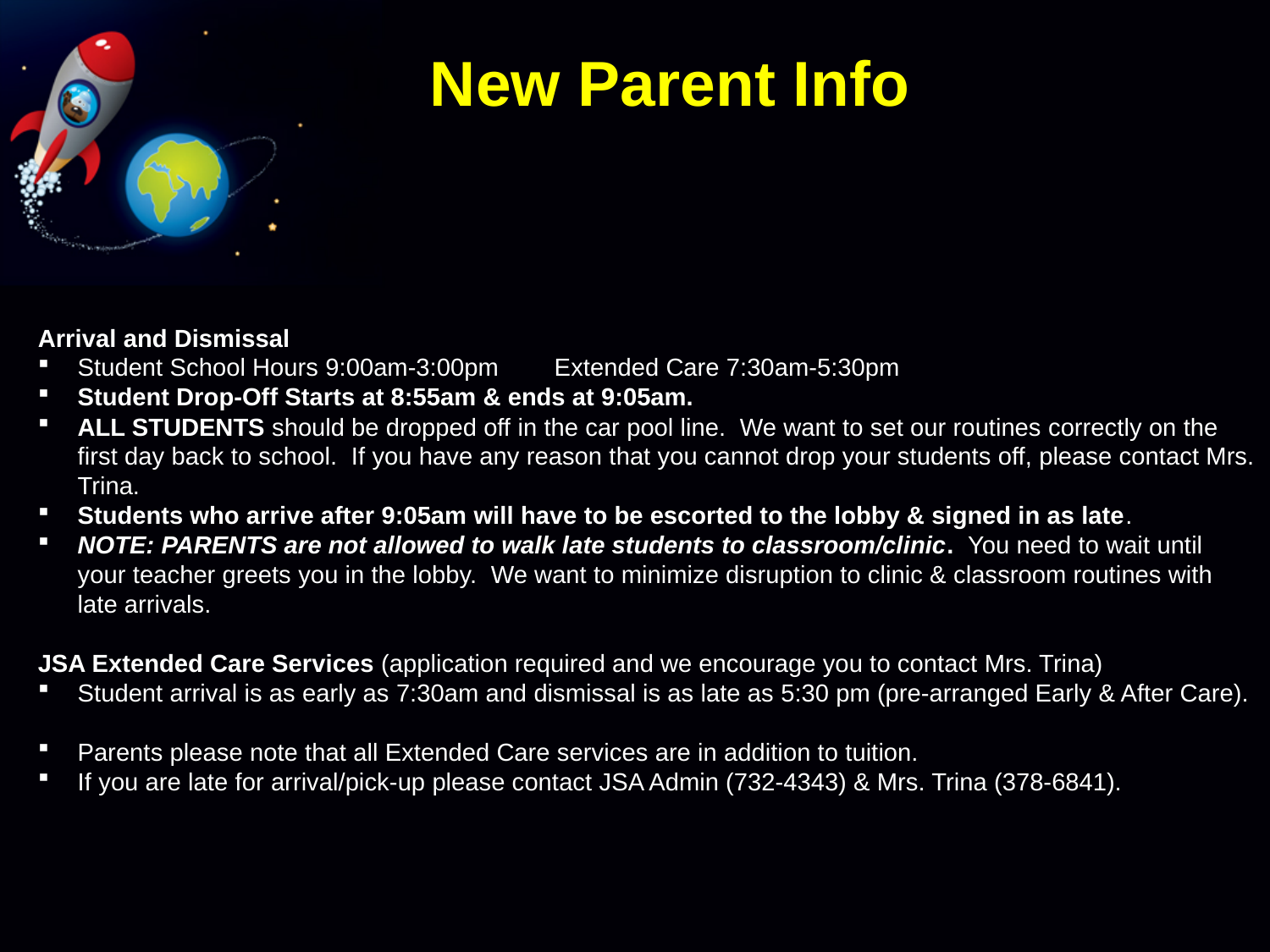

# New Parent Info
Arrival and Dismissal
Student School Hours 9:00am-3:00pm        Extended Care 7:30am-5:30pm
Student Drop-Off Starts at 8:55am & ends at 9:05am.
ALL STUDENTS should be dropped off in the car pool line.  We want to set our routines correctly on the first day back to school.  If you have any reason that you cannot drop your students off, please contact Mrs. Trina.
Students who arrive after 9:05am will have to be escorted to the lobby & signed in as late.
NOTE: PARENTS are not allowed to walk late students to classroom/clinic.  You need to wait until your teacher greets you in the lobby.  We want to minimize disruption to clinic & classroom routines with late arrivals.

JSA Extended Care Services (application required and we encourage you to contact Mrs. Trina)
Student arrival is as early as 7:30am and dismissal is as late as 5:30 pm (pre-arranged Early & After Care).
Parents please note that all Extended Care services are in addition to tuition.
If you are late for arrival/pick-up please contact JSA Admin (732-4343) & Mrs. Trina (378-6841).